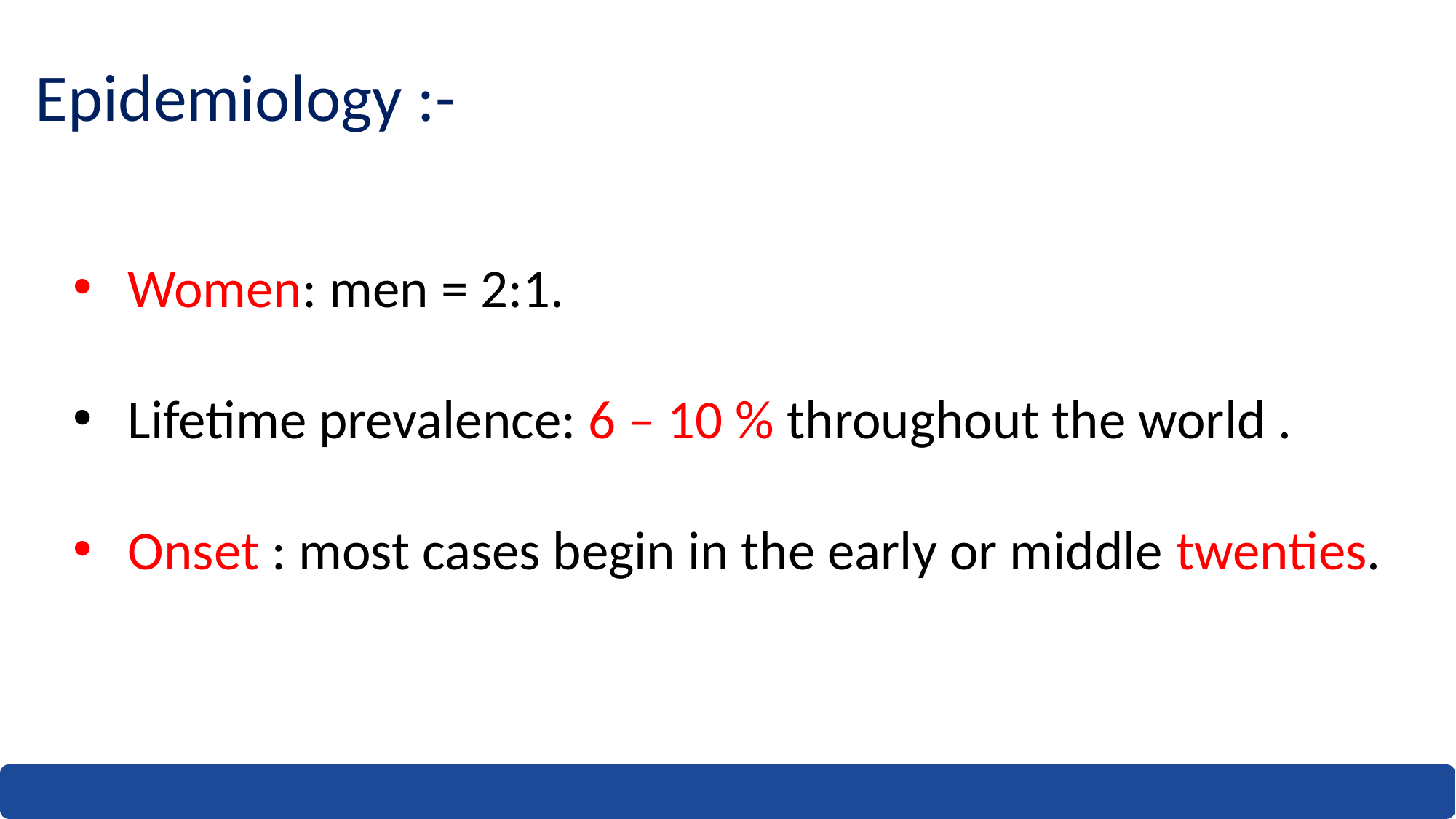

Epidemiology :-
Women: men = 2:1.

Lifetime prevalence: 6 – 10 % throughout the world .

Onset : most cases begin in the early or middle twenties.